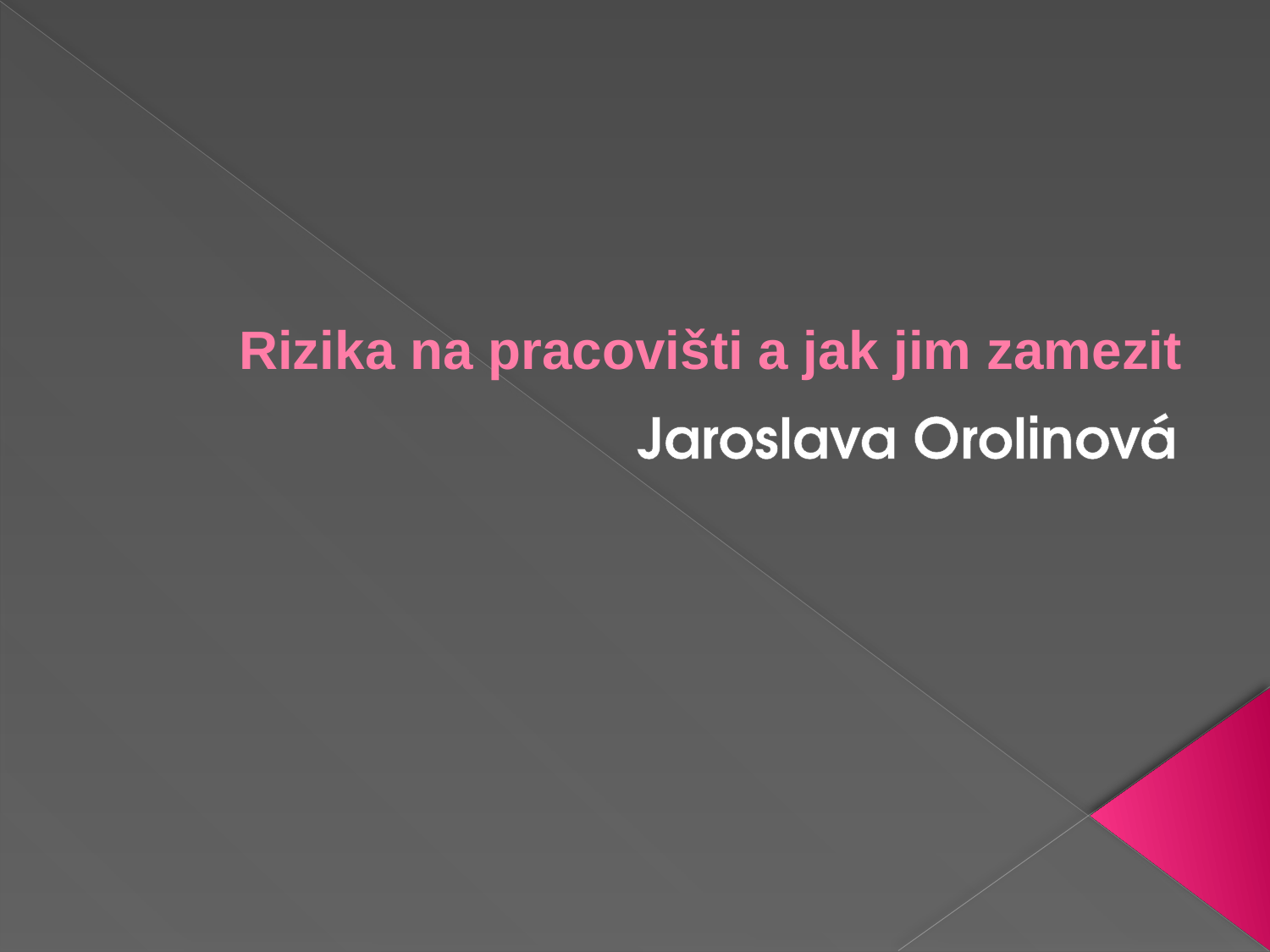

# Rizika na pracovišti a jak jim zamezit
Jaroslava Orolinová